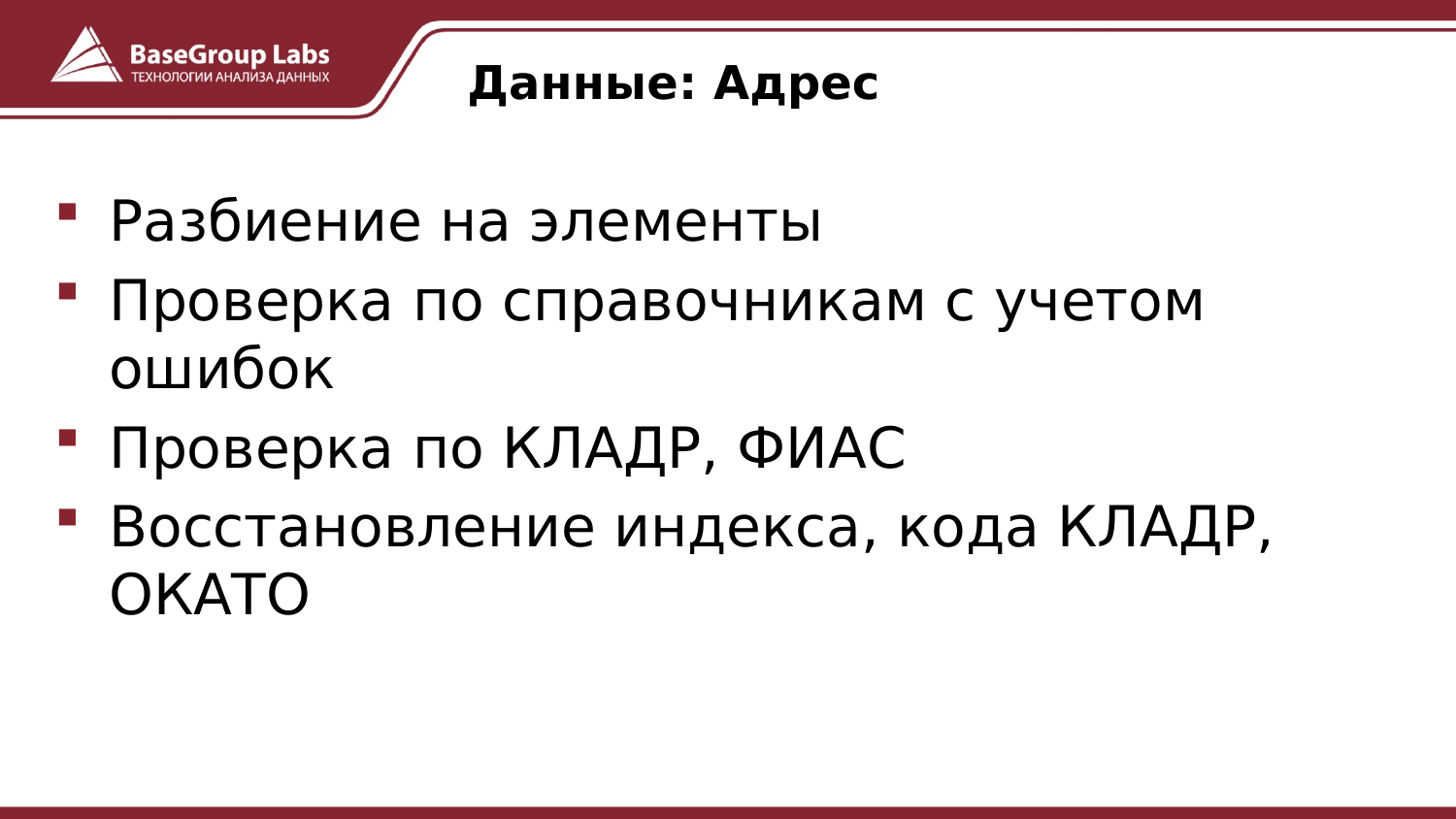

# Данные: Адрес
Разбиение на элементы
Проверка по справочникам с учетом ошибок
Проверка по КЛАДР, ФИАС
Восстановление индекса, кода КЛАДР, ОКАТО